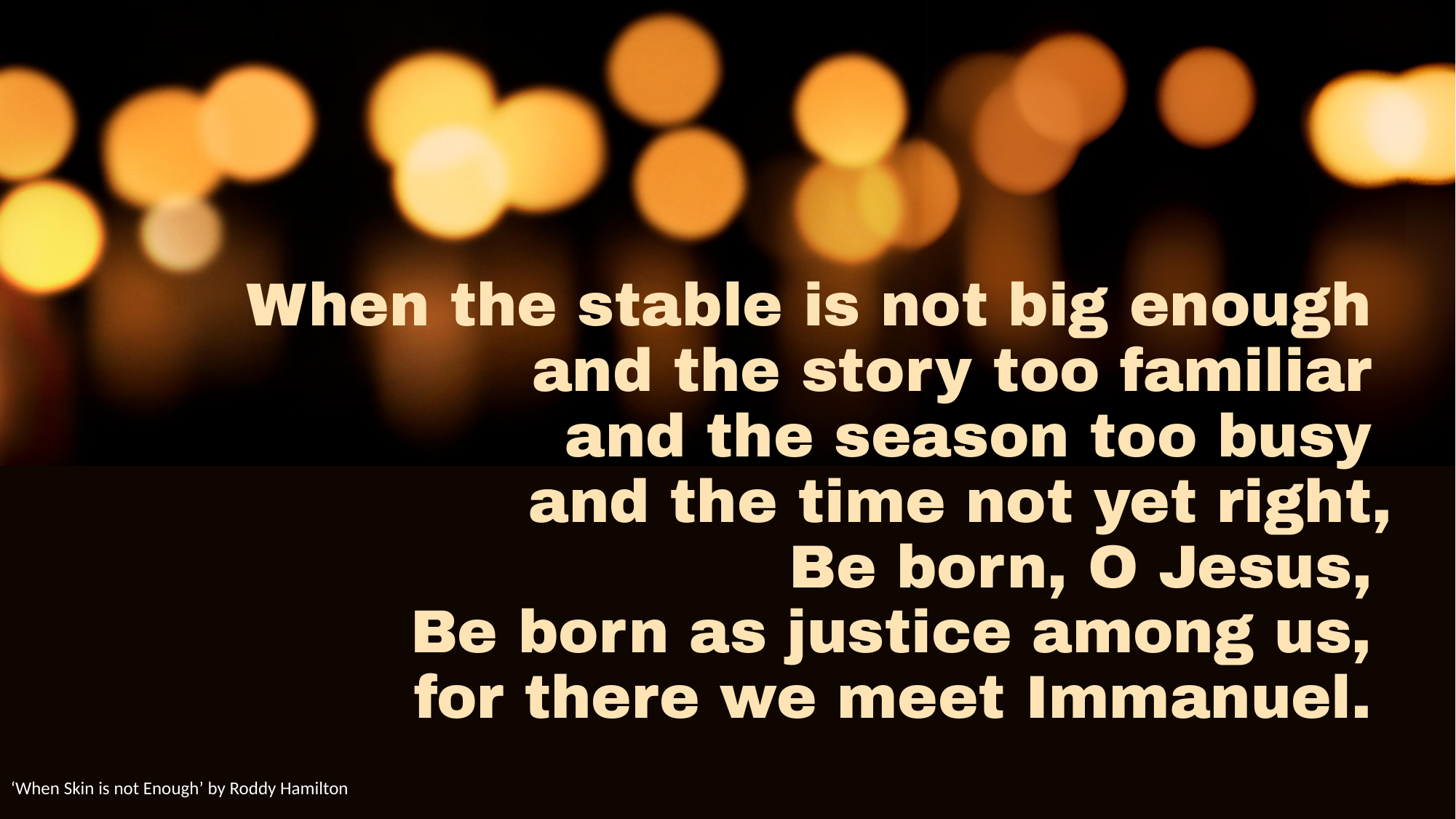

# When the stable is not big enough and the story too familiar and the season too busy and the time not yet right, Be born, O Jesus, Be born as justice among us, for there we meet Immanuel.
‘When Skin is not Enough’ by Roddy Hamilton